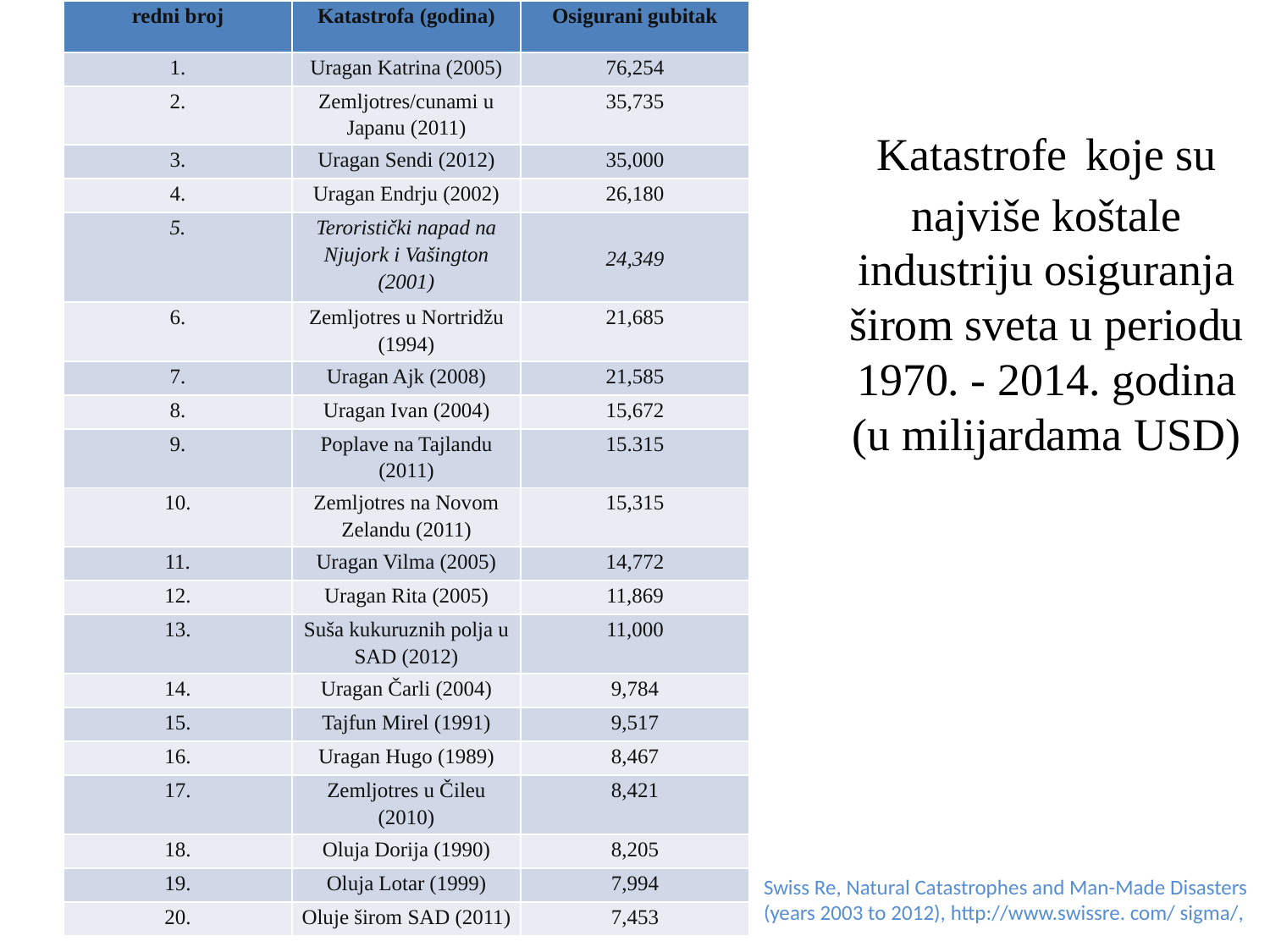

| redni broj | Katastrofa (godina) | Osigurani gubitak |
| --- | --- | --- |
| 1. | Uragan Katrina (2005) | 76,254 |
| 2. | Zemljotres/cunami u Japanu (2011) | 35,735 |
| 3. | Uragan Sendi (2012) | 35,000 |
| 4. | Uragan Endrju (2002) | 26,180 |
| 5. | Teroristički napad na Njujork i Vašington (2001) | 24,349 |
| 6. | Zemljotres u Nortridžu (1994) | 21,685 |
| 7. | Uragan Ajk (2008) | 21,585 |
| 8. | Uragan Ivan (2004) | 15,672 |
| 9. | Poplave na Tajlandu (2011) | 15.315 |
| 10. | Zemljotres na Novom Zelandu (2011) | 15,315 |
| 11. | Uragan Vilma (2005) | 14,772 |
| 12. | Uragan Rita (2005) | 11,869 |
| 13. | Suša kukuruznih polja u SAD (2012) | 11,000 |
| 14. | Uragan Čarli (2004) | 9,784 |
| 15. | Tajfun Mirel (1991) | 9,517 |
| 16. | Uragan Hugo (1989) | 8,467 |
| 17. | Zemljotres u Čileu (2010) | 8,421 |
| 18. | Oluja Dorija (1990) | 8,205 |
| 19. | Oluja Lotar (1999) | 7,994 |
| 20. | Oluje širom SAD (2011) | 7,453 |
# Katastrofe koje su najviše koštale industriju osiguranja širom sveta u periodu 1970. - 2014. godina (u milijardama USD)
Swiss Re, Natural Catastrophes and Man-Made Disasters
(years 2003 to 2012), http://www.swissre. com/ sigma/,